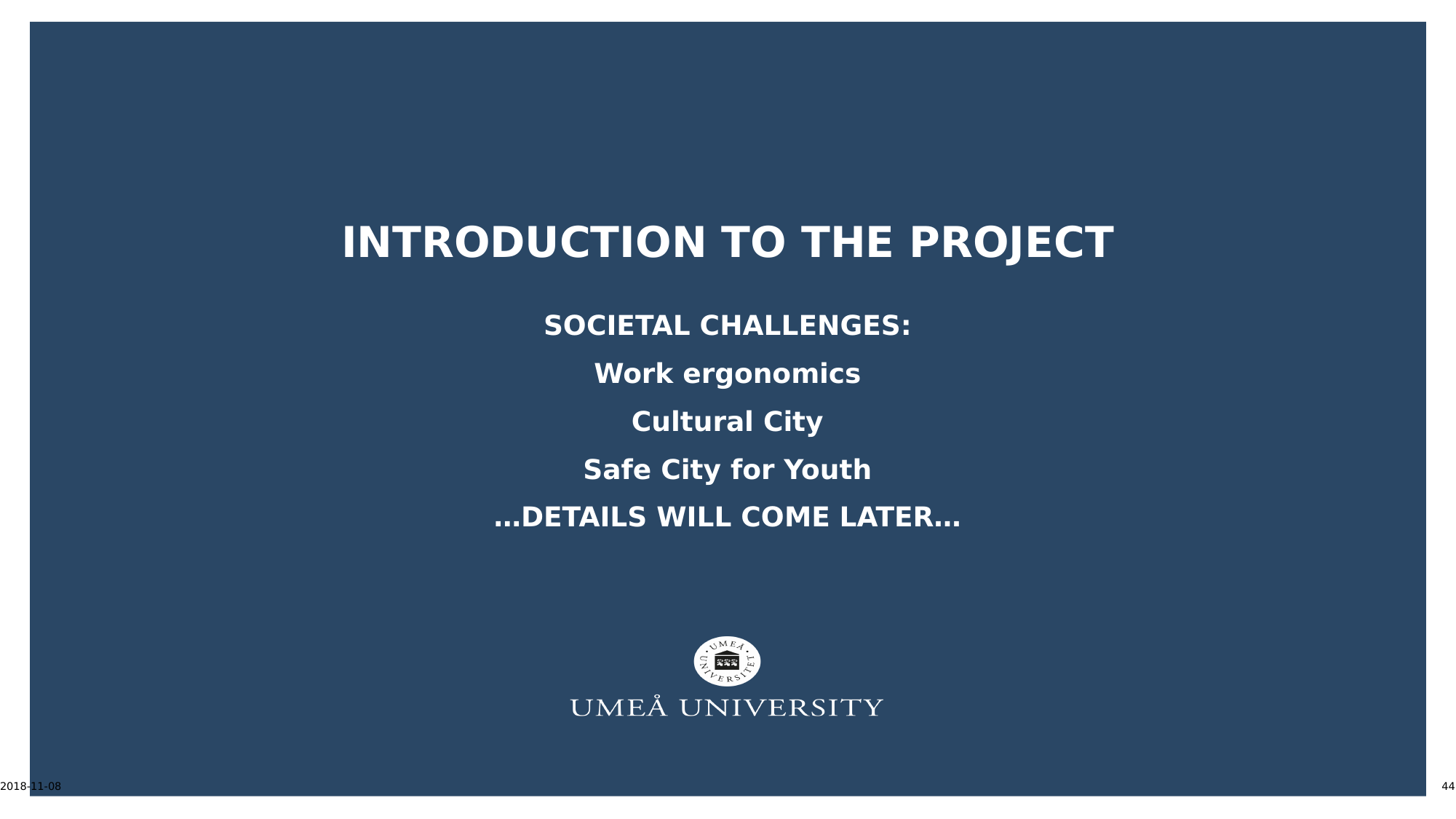

# Introduction to the project
SOCIETAL CHALLENGES:
Work ergonomics
Cultural City
Safe City for Youth
…DETAILS WILL COME LATER…
2018-11-08
44